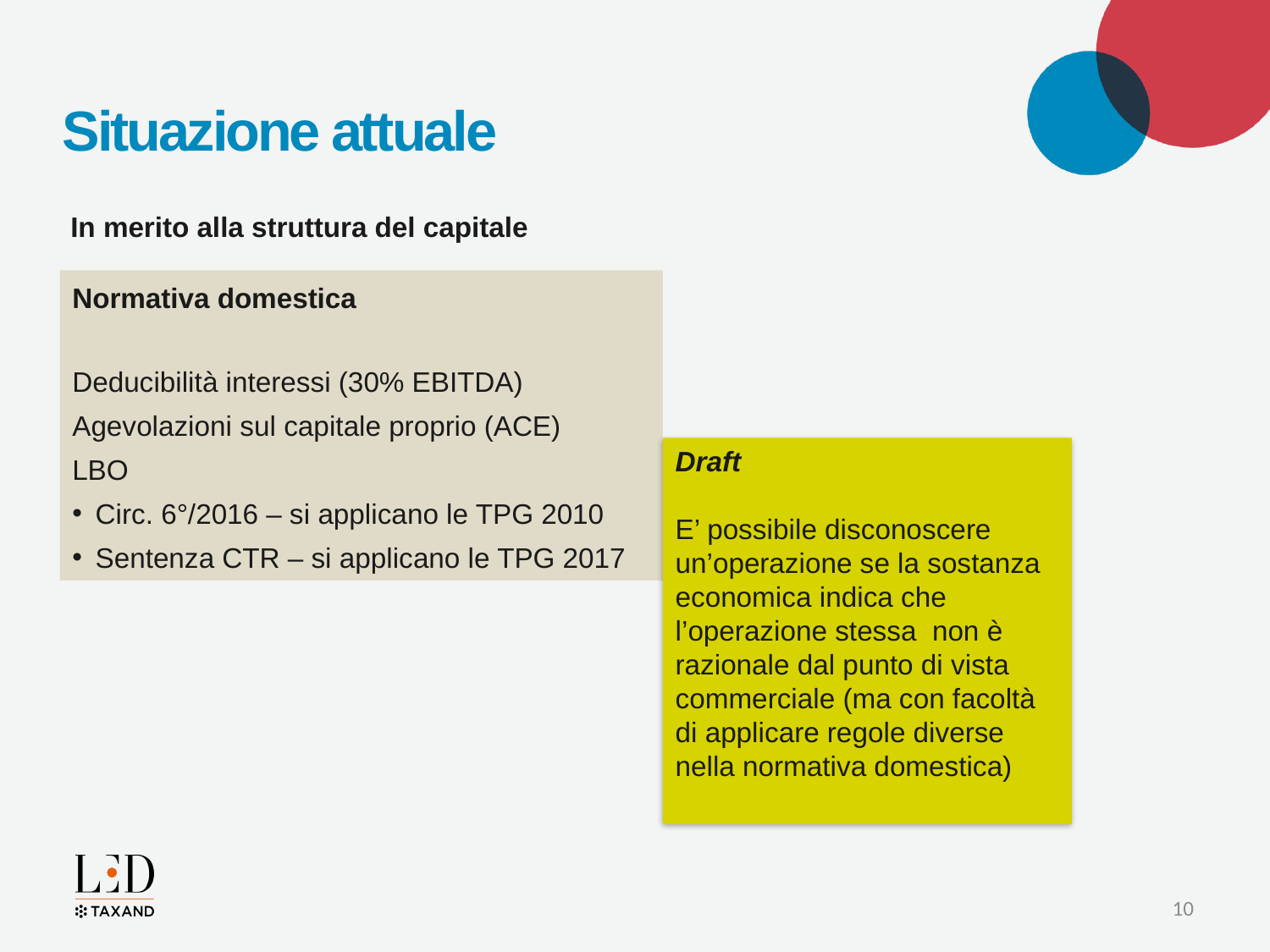

# Situazione attuale
In merito alla struttura del capitale
Normativa domestica

Deducibilità interessi (30% EBITDA)
Agevolazioni sul capitale proprio (ACE)
LBO
Circ. 6°/2016 – si applicano le TPG 2010
Sentenza CTR – si applicano le TPG 2017
Draft

E’ possibile disconoscere un’operazione se la sostanza economica indica che l’operazione stessa  non è razionale dal punto di vista commerciale (ma con facoltà di applicare regole diverse nella normativa domestica)
10